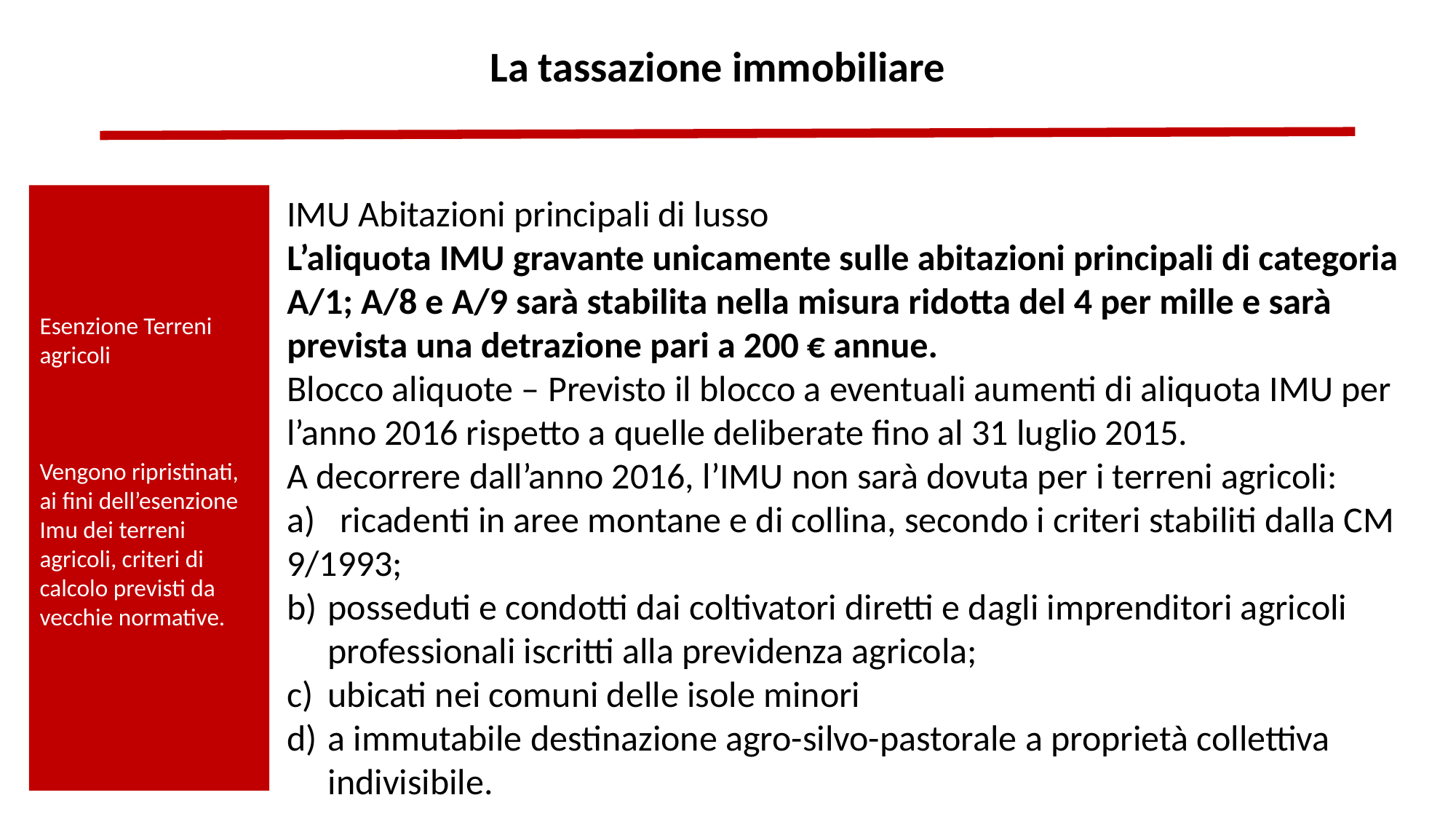

La tassazione immobiliare
IMU Abitazioni principali di lusso
L’aliquota IMU gravante unicamente sulle abitazioni principali di categoria A/1; A/8 e A/9 sarà stabilita nella misura ridotta del 4 per mille e sarà prevista una detrazione pari a 200 € annue.
Blocco aliquote – Previsto il blocco a eventuali aumenti di aliquota IMU per l’anno 2016 rispetto a quelle deliberate fino al 31 luglio 2015.
A decorrere dall’anno 2016, l’IMU non sarà dovuta per i terreni agricoli:
a)   ricadenti in aree montane e di collina, secondo i criteri stabiliti dalla CM 9/1993;
posseduti e condotti dai coltivatori diretti e dagli imprenditori agricoli professionali iscritti alla previdenza agricola;
ubicati nei comuni delle isole minori
a immutabile destinazione agro-silvo-pastorale a proprietà collettiva indivisibile.

Esenzione Terreni agricoli

Vengono ripristinati, ai fini dell’esenzione Imu dei terreni agricoli, criteri di calcolo previsti da vecchie normative.